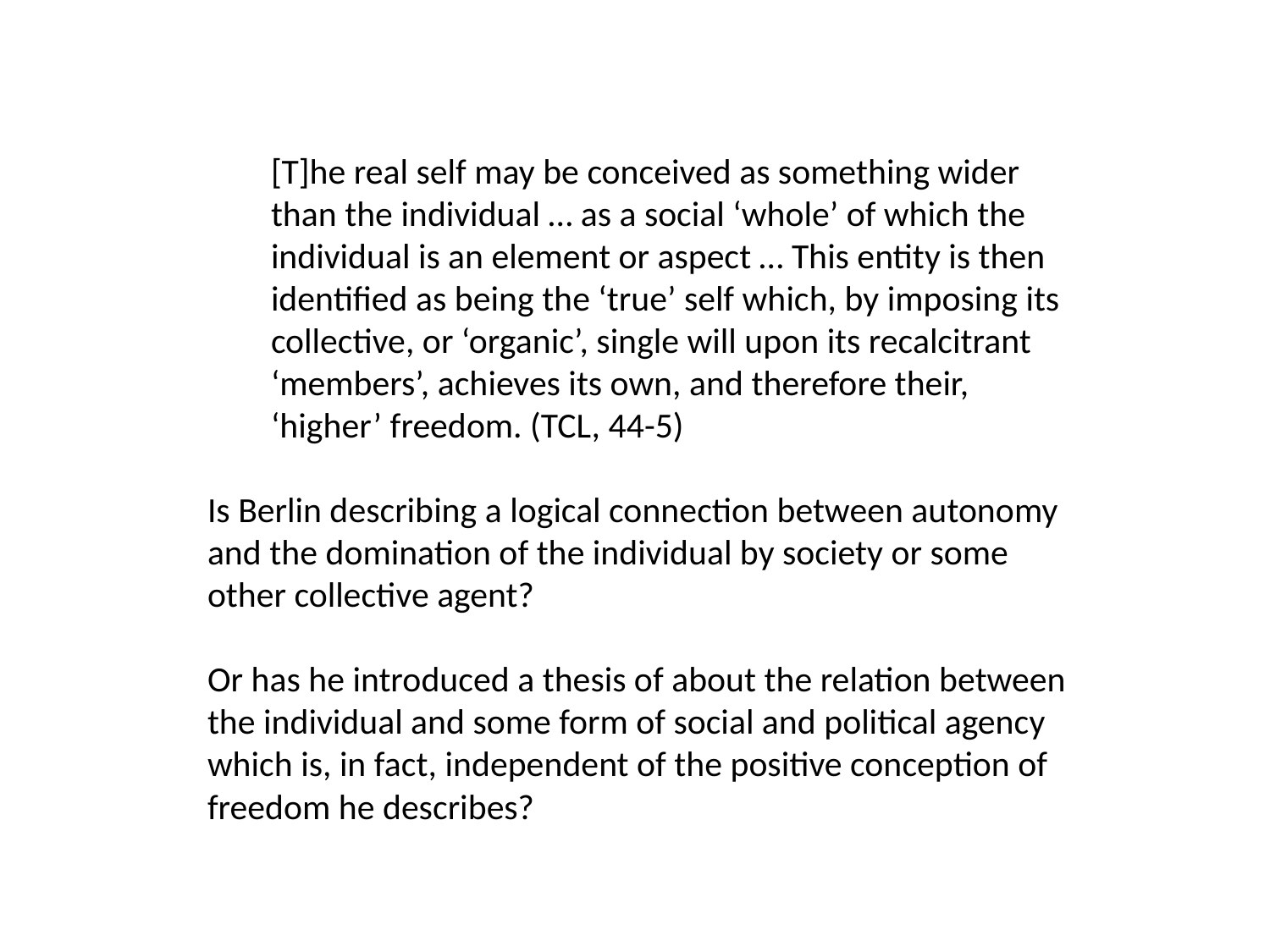

[T]he real self may be conceived as something wider than the individual … as a social ‘whole’ of which the individual is an element or aspect … This entity is then identified as being the ‘true’ self which, by imposing its collective, or ‘organic’, single will upon its recalcitrant ‘members’, achieves its own, and therefore their, ‘higher’ freedom. (TCL, 44-5)

Is Berlin describing a logical connection between autonomy and the domination of the individual by society or some other collective agent?

Or has he introduced a thesis of about the relation between the individual and some form of social and political agency which is, in fact, independent of the positive conception of freedom he describes?